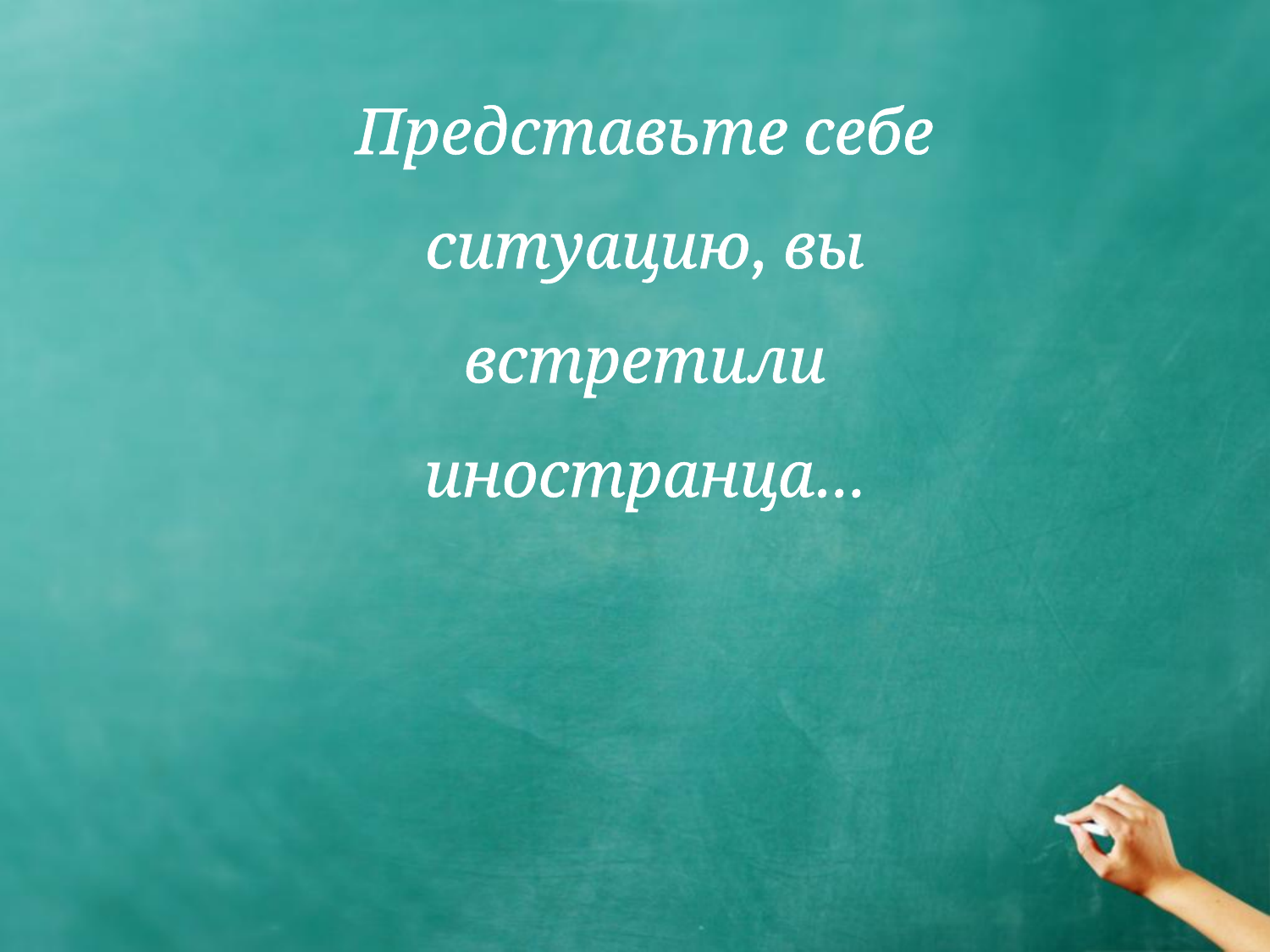

# Представьте себе ситуацию, вы встретили иностранца…